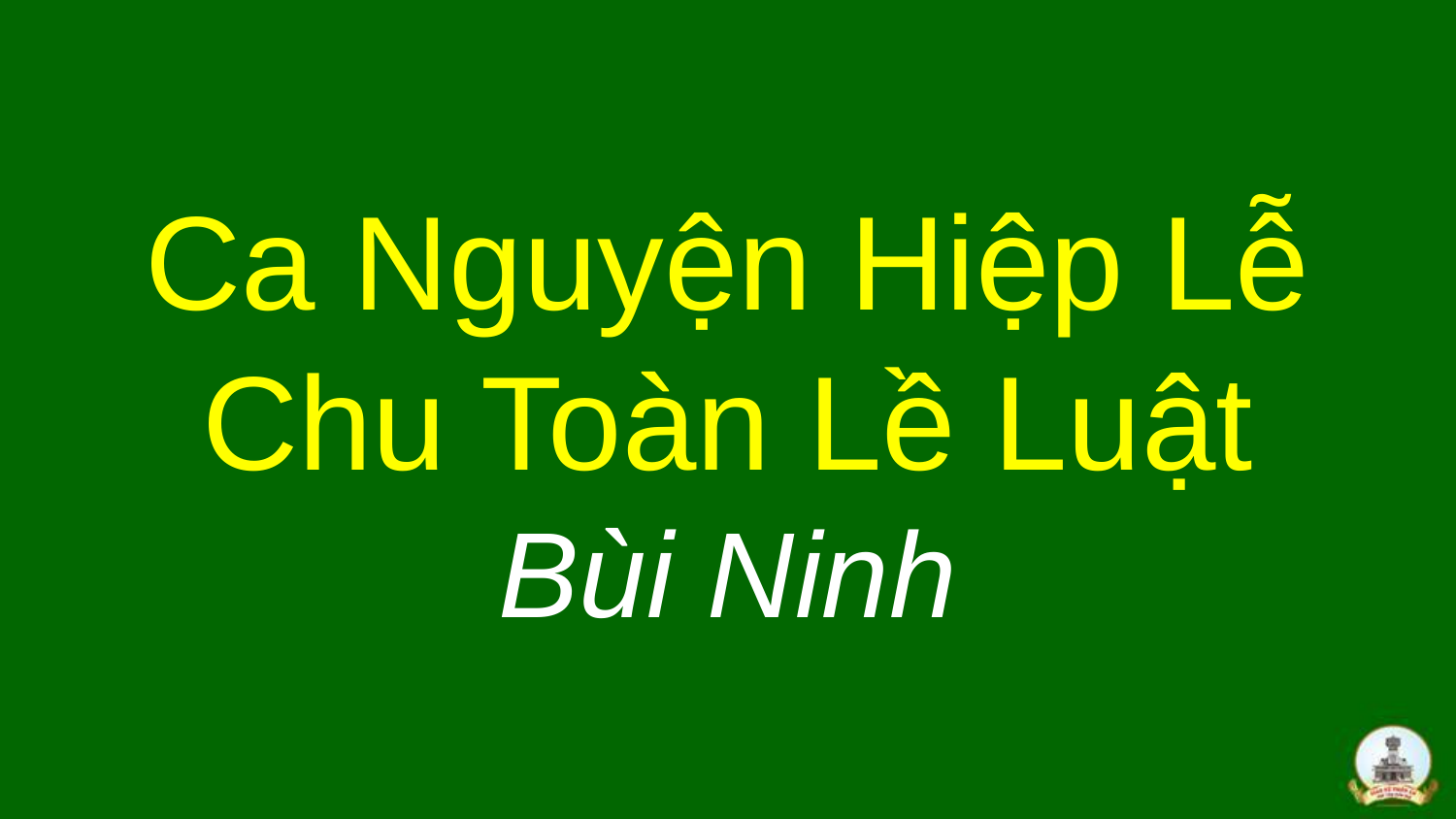

# Ca Nguyện Hiệp Lễ Chu Toàn Lề Luật Bùi Ninh